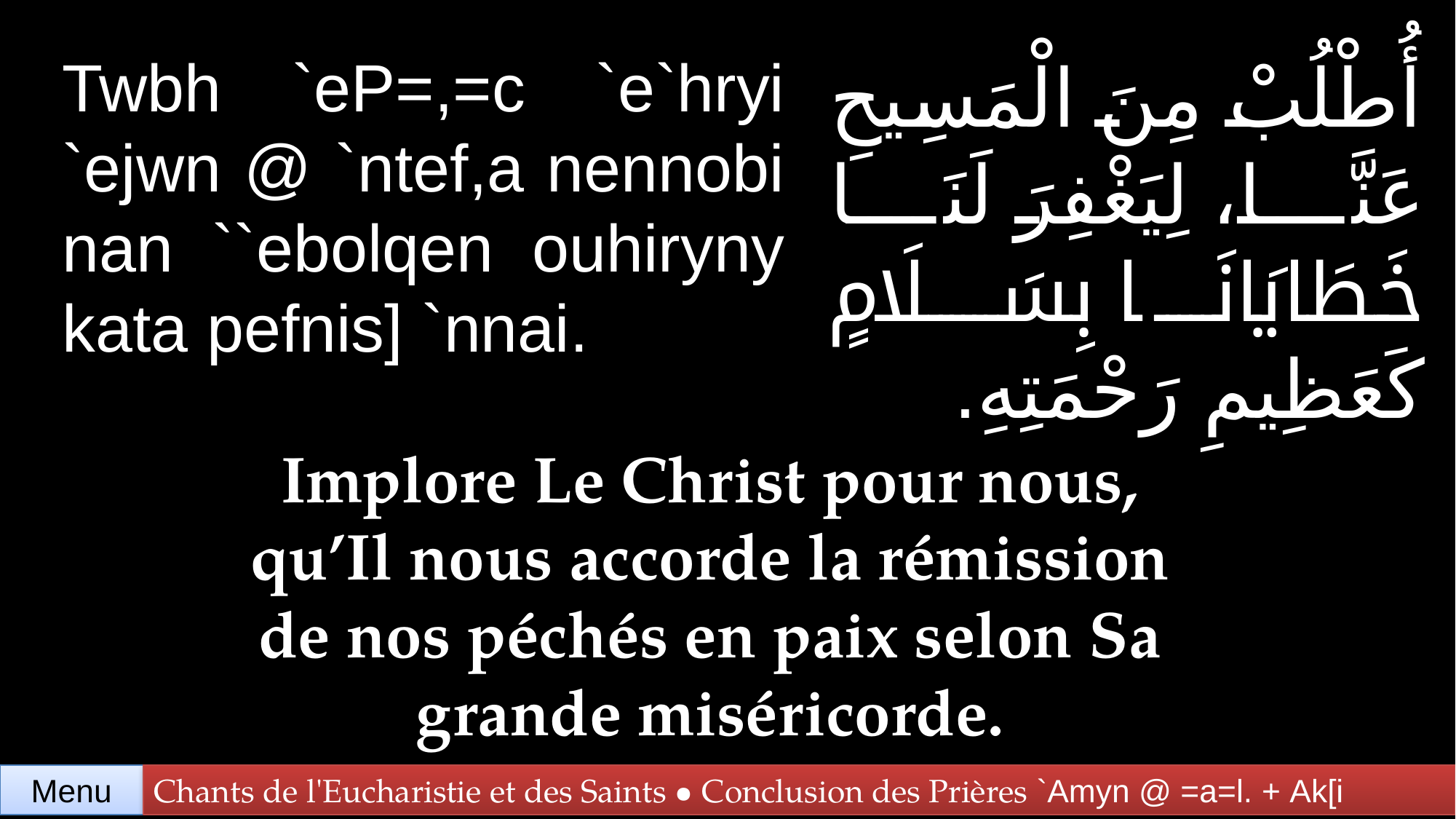

Twbh `eP=,=c `e`hryi
`ejwn @ `ntef,a nennobi nan ``ebolqen ouhiryny kata pefnis] `nnai.
أُطْلُبْ مِنَ الْمَسِيحِ عَنَّا، لِيَغْفِرَ لَنَا خَطَايَانَا بِسَلَامٍ كَعَظِيمِ رَحْمَتِهِ.
Implore Le Christ pour nous, qu’Il nous accorde la rémission de nos péchés en paix selon Sa grande miséricorde.
Chants de l'Eucharistie et des Saints • Conclusion des Prières `Amyn @ =a=l. + Ak[i
Menu